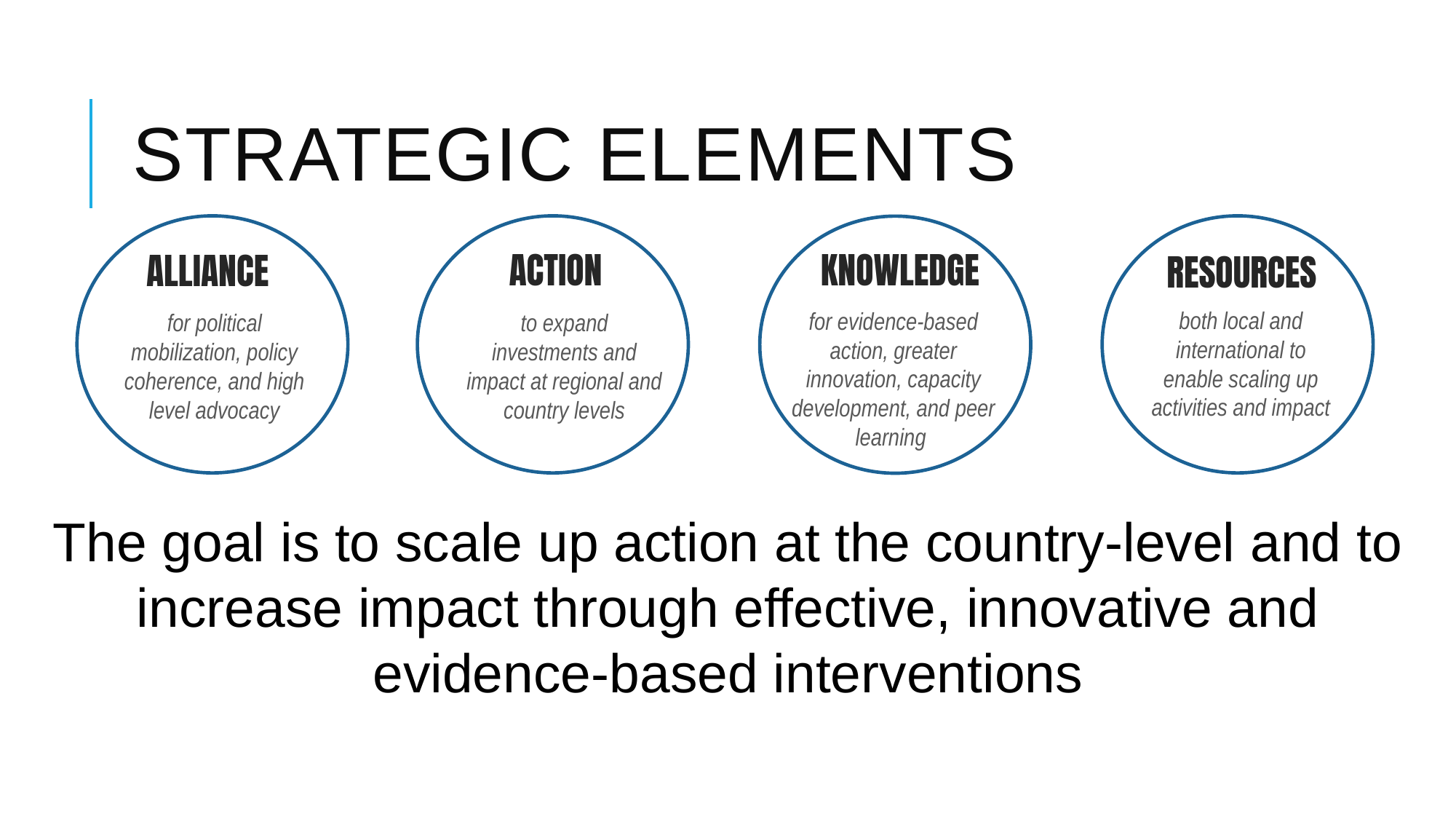

# Strategic elements
St
St
St
St
ACTION
KNOWLEDGE
ALLIANCE
RESOURCES
both local and international to enable scaling up activities and impact
for evidence-based action, greater innovation, capacity development, and peer learning
for political mobilization, policy coherence, and high level advocacy
to expand investments and impact at regional and country levels
The goal is to scale up action at the country-level and to increase impact through effective, innovative and evidence-based interventions